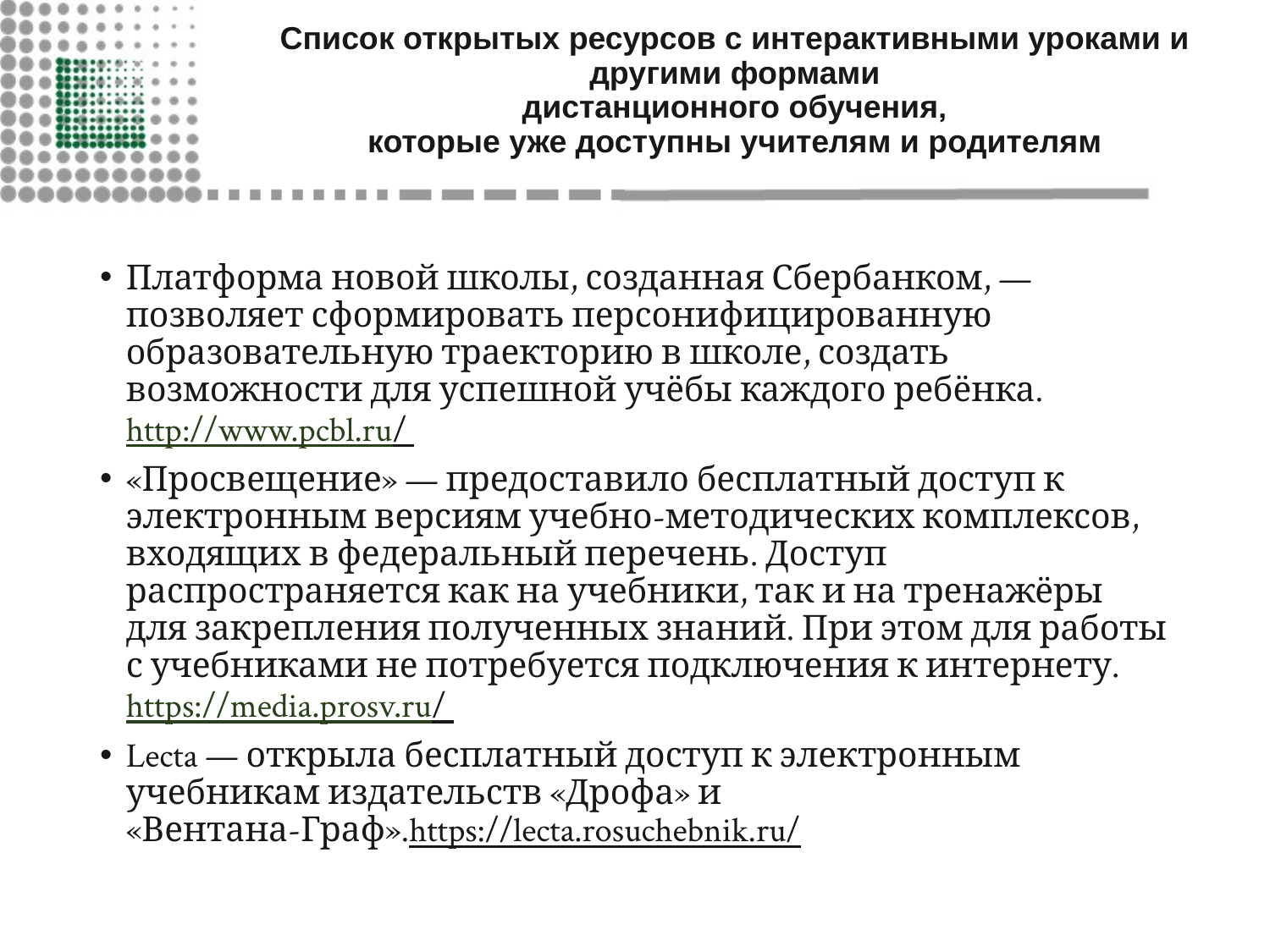

# Список открытых ресурсов с интерактивными уроками и другими формами дистанционного обучения, которые уже доступны учителям и родителям
Платформа новой школы, созданная Сбербанком, — позволяет сформировать персонифицированную образовательную траекторию в школе, создать возможности для успешной учёбы каждого ребёнка. http://www.pcbl.ru/
«Просвещение» — предоставило бесплатный доступ к электронным версиям учебно-методических комплексов, входящих в федеральный перечень. Доступ распространяется как на учебники, так и на тренажёры для закрепления полученных знаний. При этом для работы с учебниками не потребуется подключения к интернету. https://media.prosv.ru/
Lecta — открыла бесплатный доступ к электронным учебникам издательств «Дрофа» и «Вентана-Граф».https://lecta.rosuchebnik.ru/